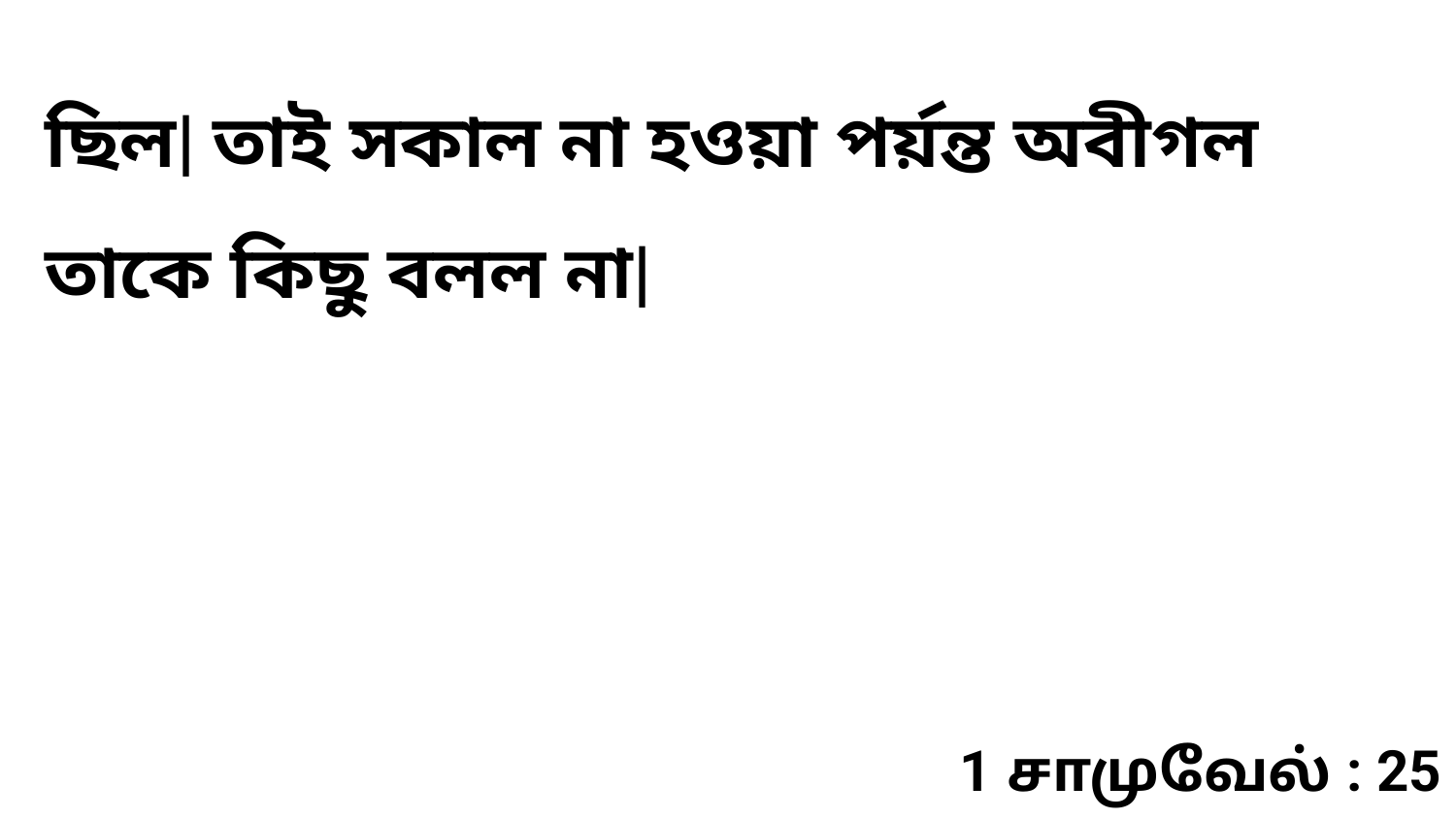

ছিল| তাই সকাল না হওয়া পর্য়ন্ত অবীগল তাকে কিছু বলল না|
1 சாமுவேல் : 25